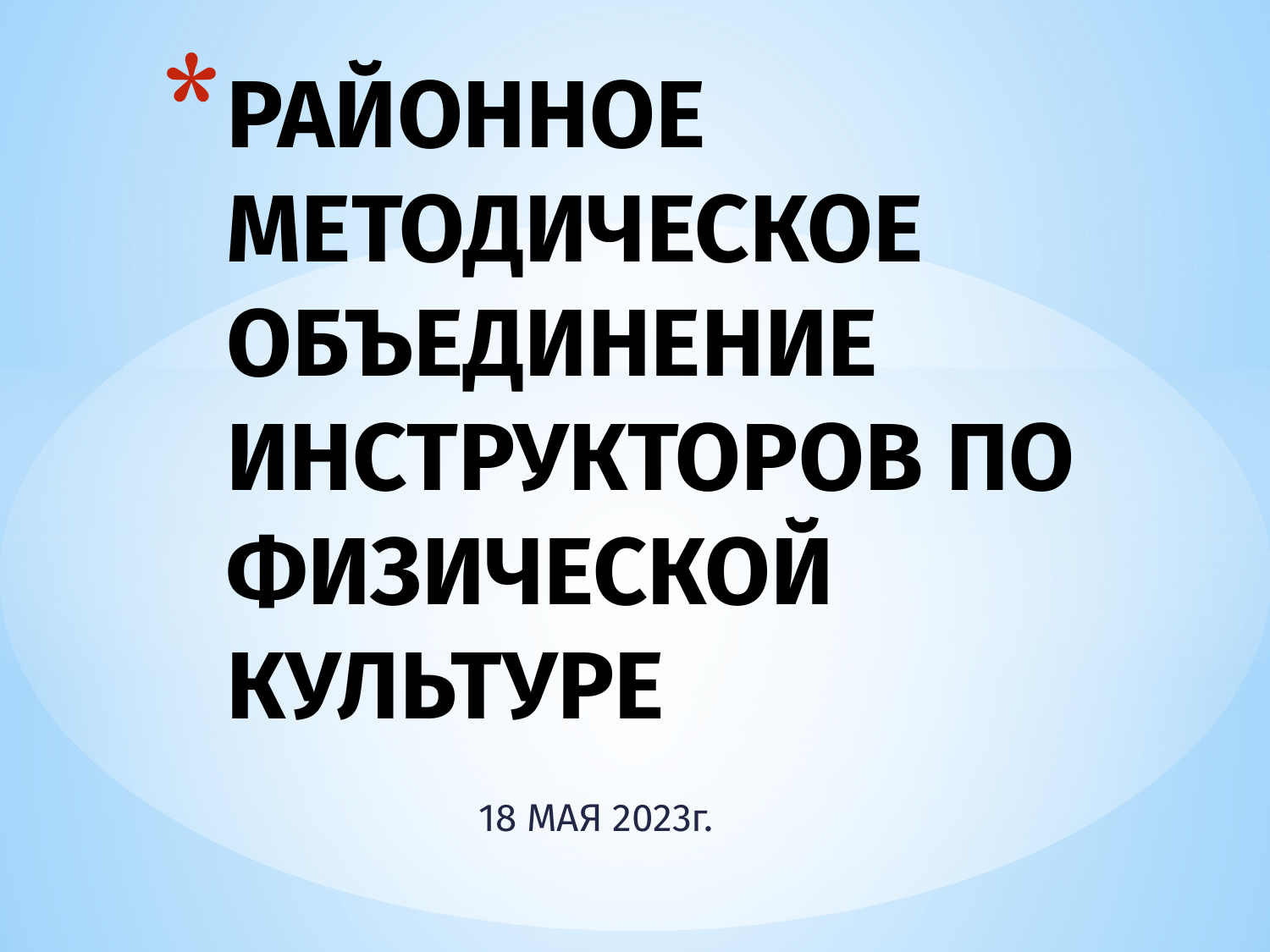

# РАЙОННОЕ МЕТОДИЧЕСКОЕ ОБЪЕДИНЕНИЕ ИНСТРУКТОРОВ ПО ФИЗИЧЕСКОЙ КУЛЬТУРЕ
       18 МАЯ 2023г.